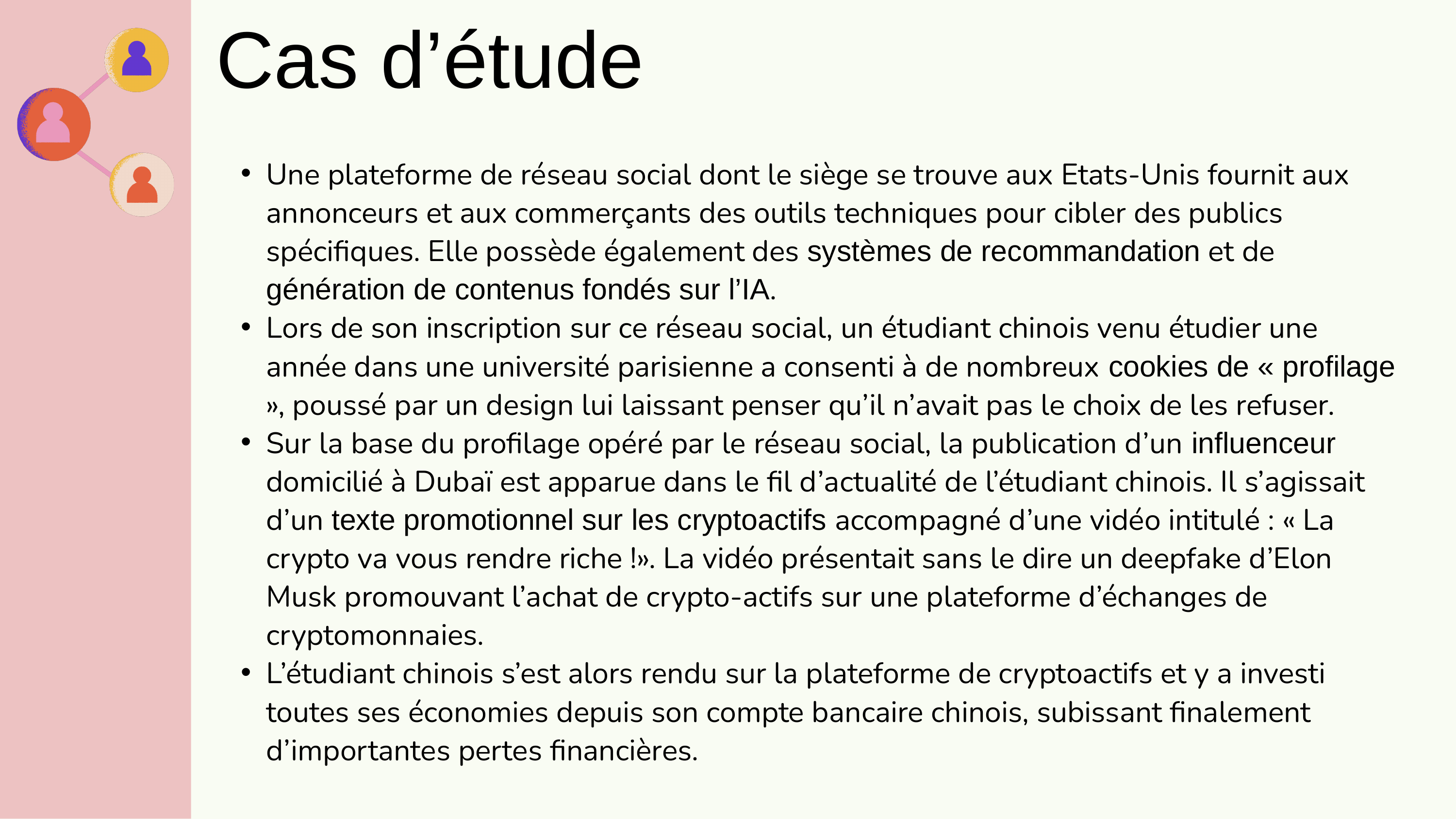

Cas d’étude
Une plateforme de réseau social dont le siège se trouve aux Etats-Unis fournit aux annonceurs et aux commerçants des outils techniques pour cibler des publics spécifiques. Elle possède également des systèmes de recommandation et de génération de contenus fondés sur l’IA.
Lors de son inscription sur ce réseau social, un étudiant chinois venu étudier une année dans une université parisienne a consenti à de nombreux cookies de « profilage », poussé par un design lui laissant penser qu’il n’avait pas le choix de les refuser.
Sur la base du profilage opéré par le réseau social, la publication d’un influenceur domicilié à Dubaï est apparue dans le fil d’actualité de l’étudiant chinois. Il s’agissait d’un texte promotionnel sur les cryptoactifs accompagné d’une vidéo intitulé : « La crypto va vous rendre riche !». La vidéo présentait sans le dire un deepfake d’Elon Musk promouvant l’achat de crypto-actifs sur une plateforme d’échanges de cryptomonnaies.
L’étudiant chinois s’est alors rendu sur la plateforme de cryptoactifs et y a investi toutes ses économies depuis son compte bancaire chinois, subissant finalement d’importantes pertes financières.